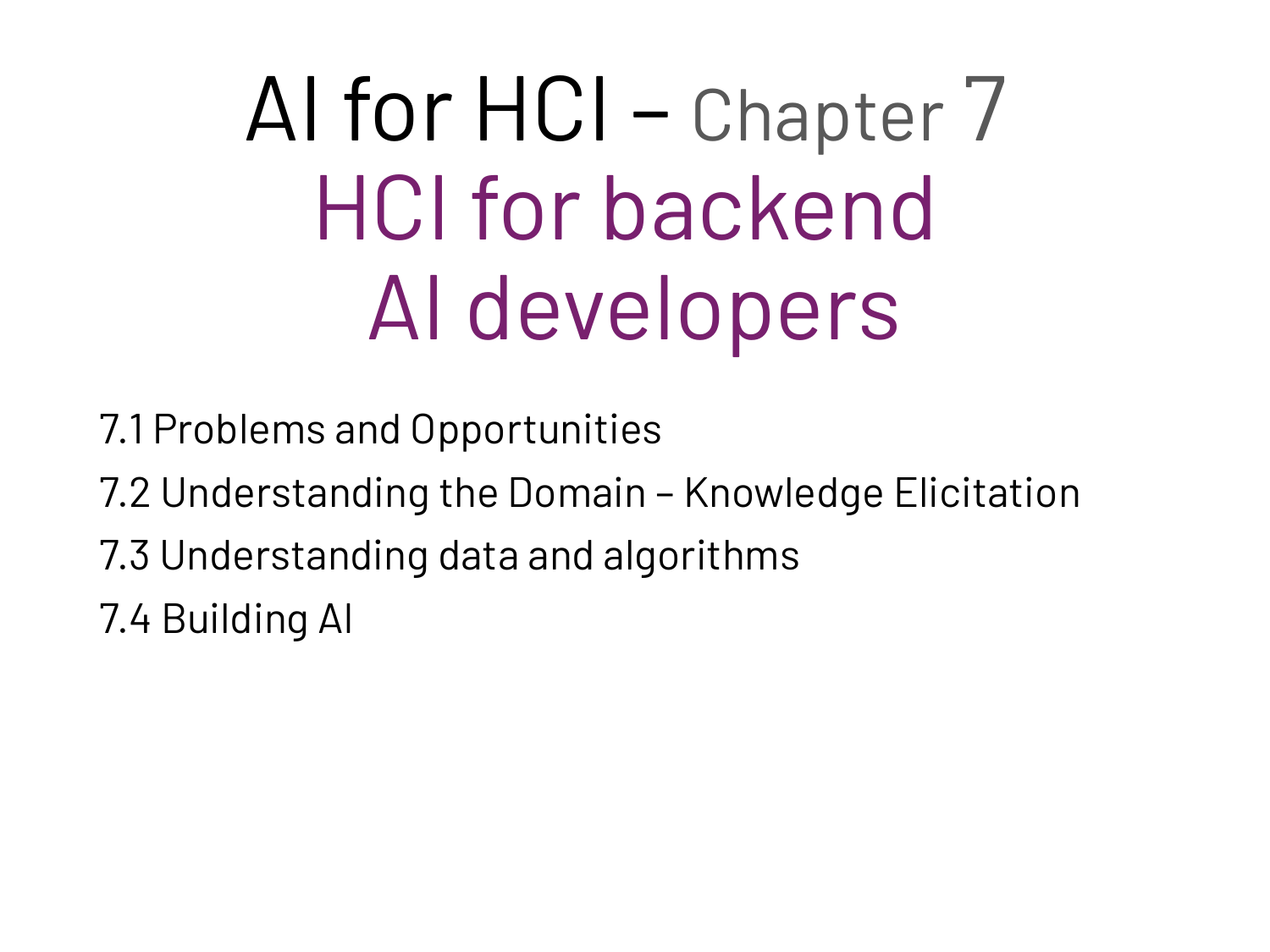

# AI for HCI – Chapter 7 HCI for backend AI developers
7.1 Problems and Opportunities
7.2 Understanding the Domain – Knowledge Elicitation
7.3 Understanding data and algorithms
7.4 Building AI